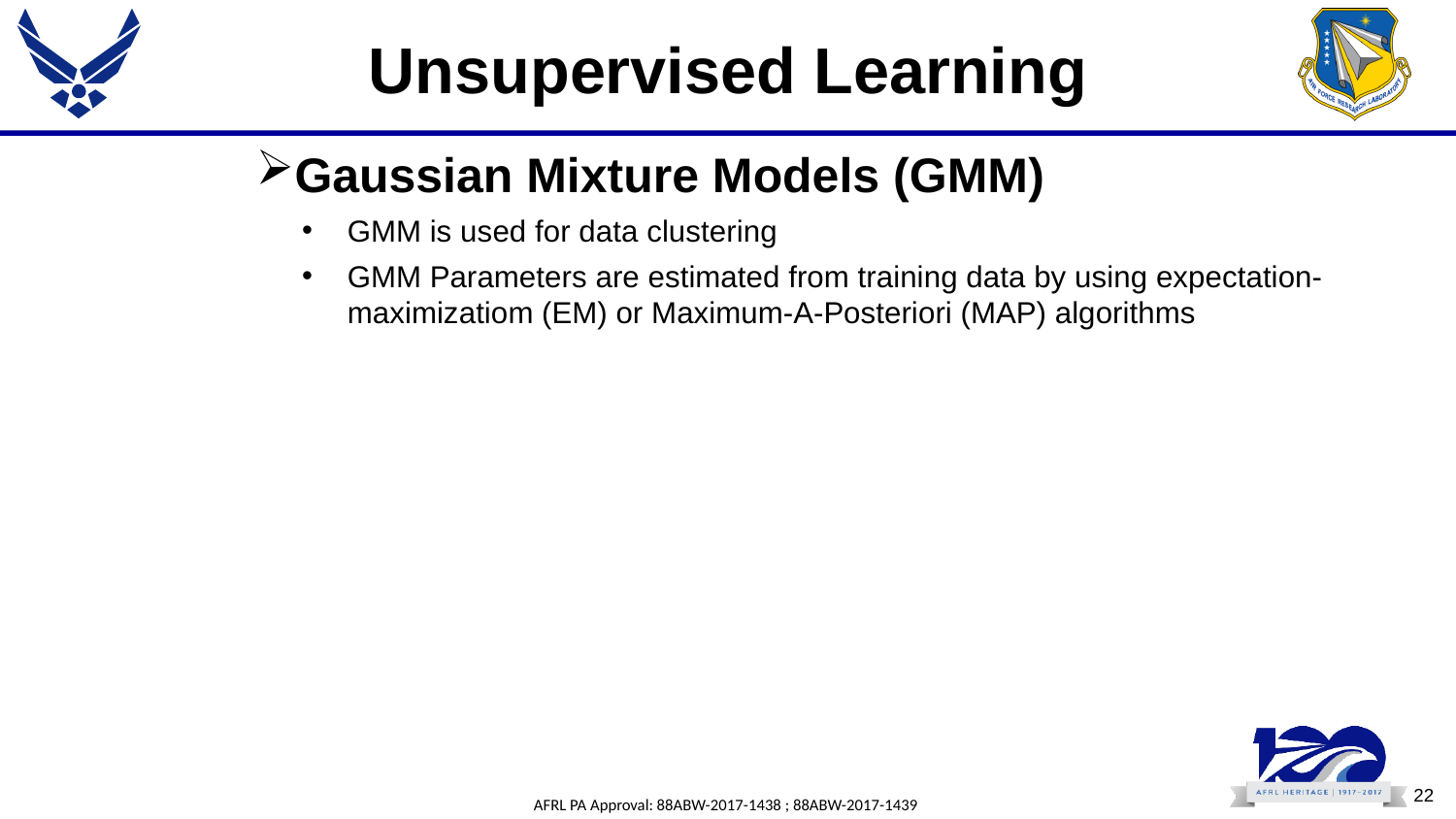

# Unsupervised Learning
Gaussian Mixture Models (GMM)
GMM is used for data clustering
GMM Parameters are estimated from training data by using expectation-maximizatiom (EM) or Maximum-A-Posteriori (MAP) algorithms